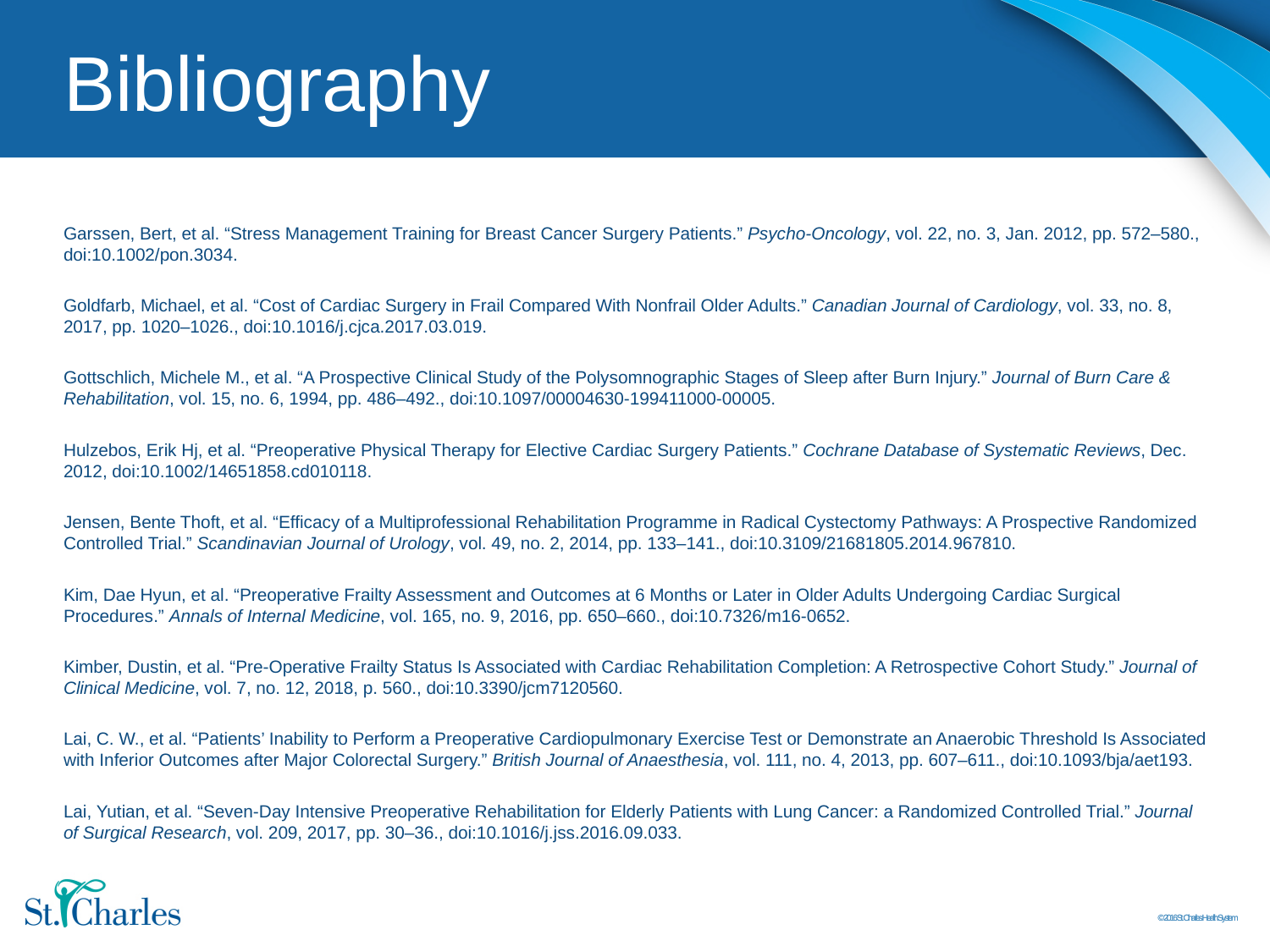

# Bibliography
Garssen, Bert, et al. “Stress Management Training for Breast Cancer Surgery Patients.” Psycho-Oncology, vol. 22, no. 3, Jan. 2012, pp. 572–580., doi:10.1002/pon.3034.
Goldfarb, Michael, et al. “Cost of Cardiac Surgery in Frail Compared With Nonfrail Older Adults.” Canadian Journal of Cardiology, vol. 33, no. 8, 2017, pp. 1020–1026., doi:10.1016/j.cjca.2017.03.019.
Gottschlich, Michele M., et al. “A Prospective Clinical Study of the Polysomnographic Stages of Sleep after Burn Injury.” Journal of Burn Care & Rehabilitation, vol. 15, no. 6, 1994, pp. 486–492., doi:10.1097/00004630-199411000-00005.
Hulzebos, Erik Hj, et al. “Preoperative Physical Therapy for Elective Cardiac Surgery Patients.” Cochrane Database of Systematic Reviews, Dec. 2012, doi:10.1002/14651858.cd010118.
Jensen, Bente Thoft, et al. “Efficacy of a Multiprofessional Rehabilitation Programme in Radical Cystectomy Pathways: A Prospective Randomized Controlled Trial.” Scandinavian Journal of Urology, vol. 49, no. 2, 2014, pp. 133–141., doi:10.3109/21681805.2014.967810.
Kim, Dae Hyun, et al. “Preoperative Frailty Assessment and Outcomes at 6 Months or Later in Older Adults Undergoing Cardiac Surgical Procedures.” Annals of Internal Medicine, vol. 165, no. 9, 2016, pp. 650–660., doi:10.7326/m16-0652.
Kimber, Dustin, et al. “Pre-Operative Frailty Status Is Associated with Cardiac Rehabilitation Completion: A Retrospective Cohort Study.” Journal of Clinical Medicine, vol. 7, no. 12, 2018, p. 560., doi:10.3390/jcm7120560.
Lai, C. W., et al. “Patients’ Inability to Perform a Preoperative Cardiopulmonary Exercise Test or Demonstrate an Anaerobic Threshold Is Associated with Inferior Outcomes after Major Colorectal Surgery.” British Journal of Anaesthesia, vol. 111, no. 4, 2013, pp. 607–611., doi:10.1093/bja/aet193.
Lai, Yutian, et al. “Seven-Day Intensive Preoperative Rehabilitation for Elderly Patients with Lung Cancer: a Randomized Controlled Trial.” Journal of Surgical Research, vol. 209, 2017, pp. 30–36., doi:10.1016/j.jss.2016.09.033.